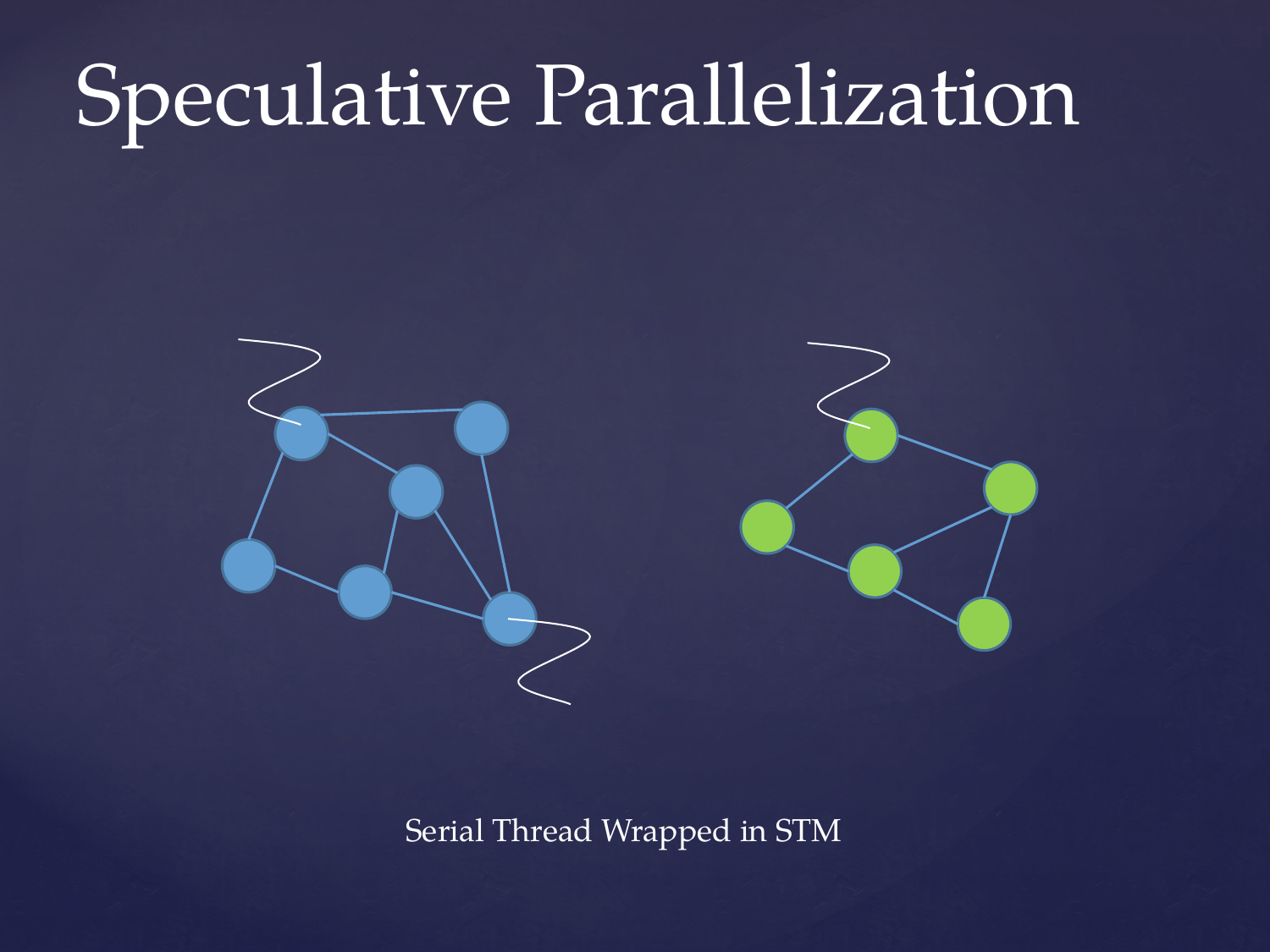

# Speculative Parallelization

Serial Thread Wrapped in STM